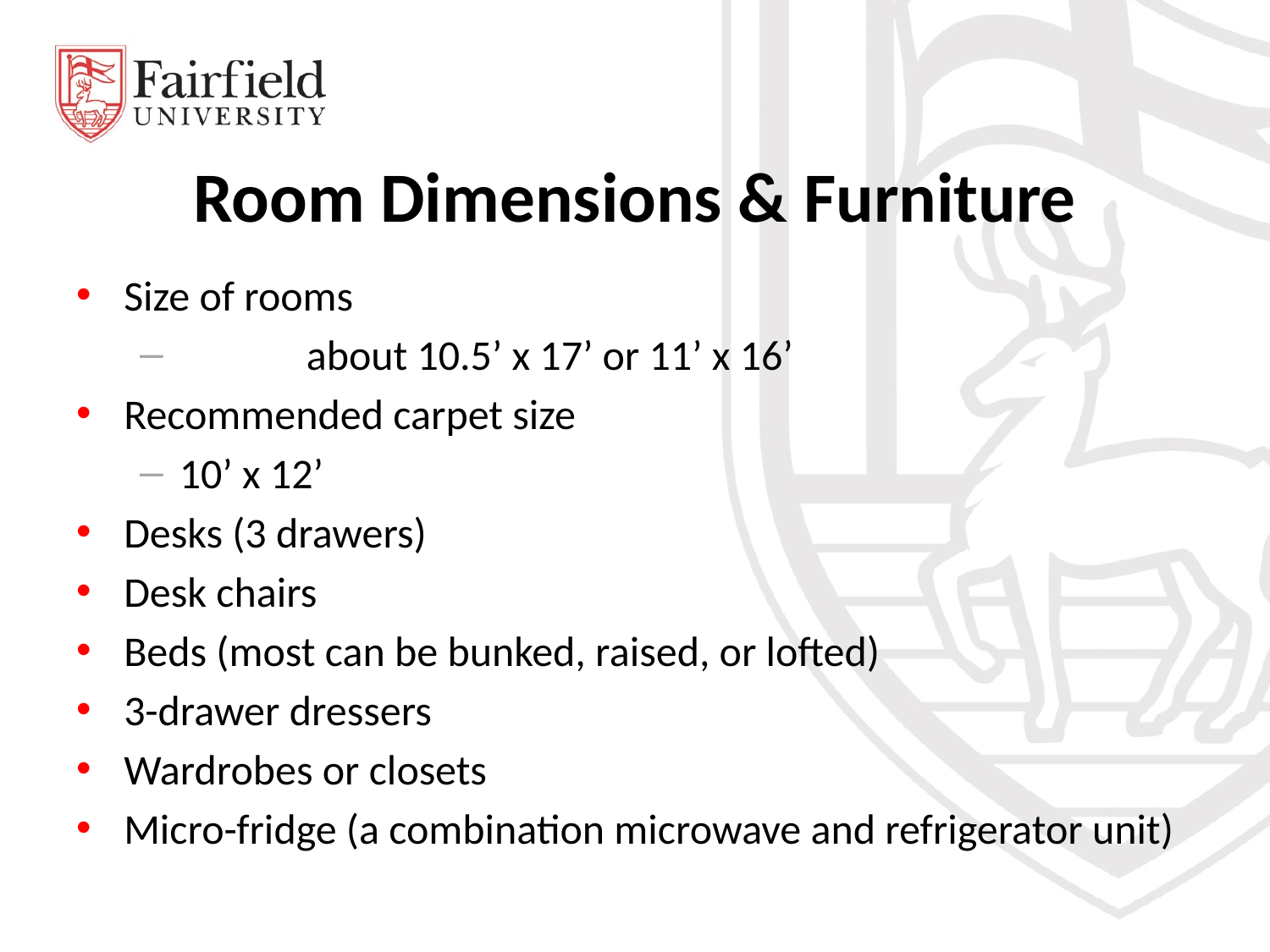

# Room Dimensions & Furniture
Size of rooms
 	about 10.5’ x 17’ or 11’ x 16’
Recommended carpet size
10’ x 12’
Desks (3 drawers)
Desk chairs
Beds (most can be bunked, raised, or lofted)
3-drawer dressers
Wardrobes or closets
Micro-fridge (a combination microwave and refrigerator unit)